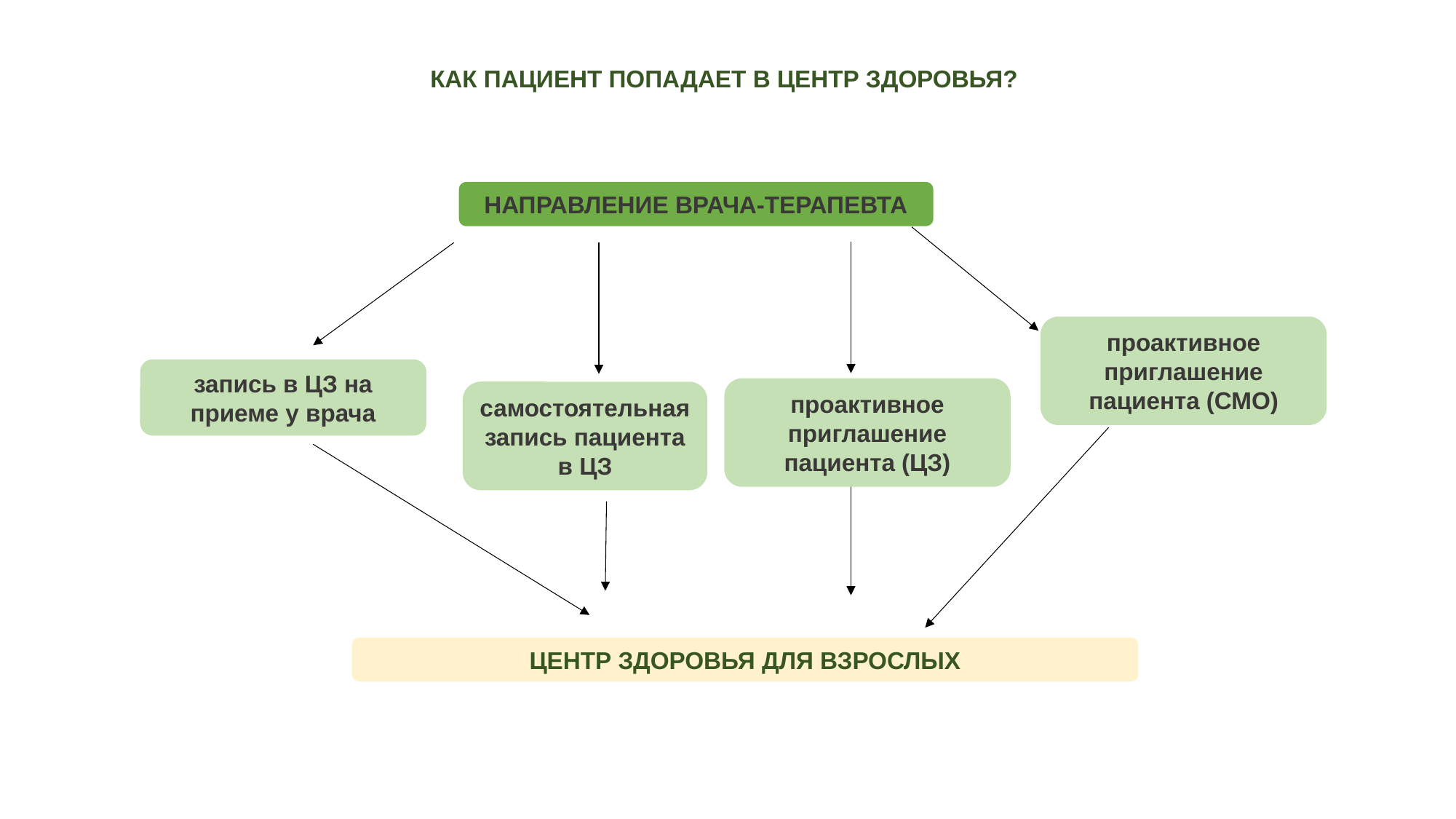

КАК ПАЦИЕНТ ПОПАДАЕТ В ЦЕНТР ЗДОРОВЬЯ?
НАПРАВЛЕНИЕ ВРАЧА-ТЕРАПЕВТА
проактивное приглашение пациента (СМО)
запись в ЦЗ на приеме у врача
проактивное приглашение пациента (ЦЗ)
самостоятельная запись пациента в ЦЗ
ЦЕНТР ЗДОРОВЬЯ ДЛЯ ВЗРОСЛЫХ